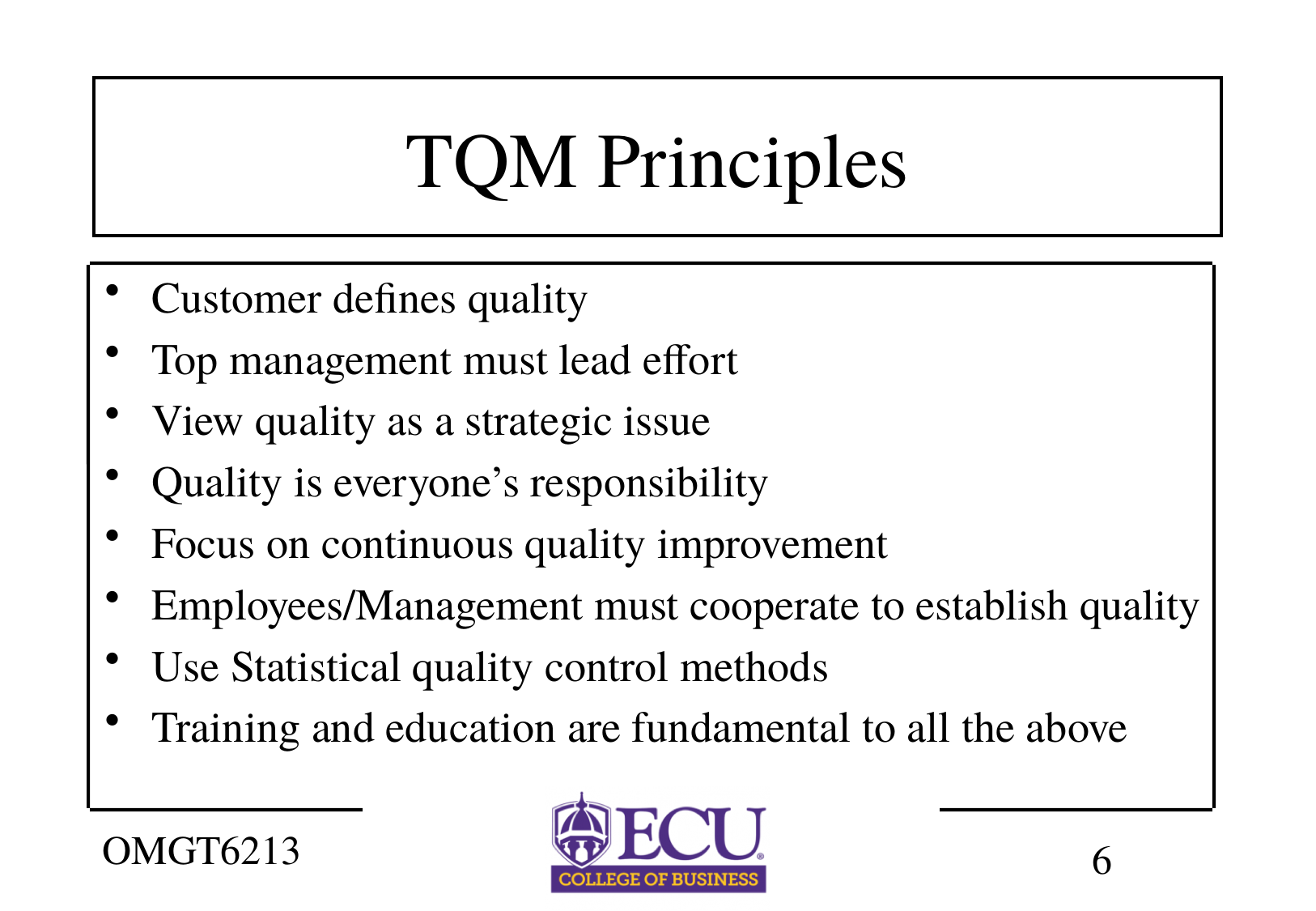

# TQM Principles
Customer defines quality
Top management must lead effort
View quality as a strategic issue
Quality is everyone’s responsibility
Focus on continuous quality improvement
Employees/Management must cooperate to establish quality
Use Statistical quality control methods
Training and education are fundamental to all the above